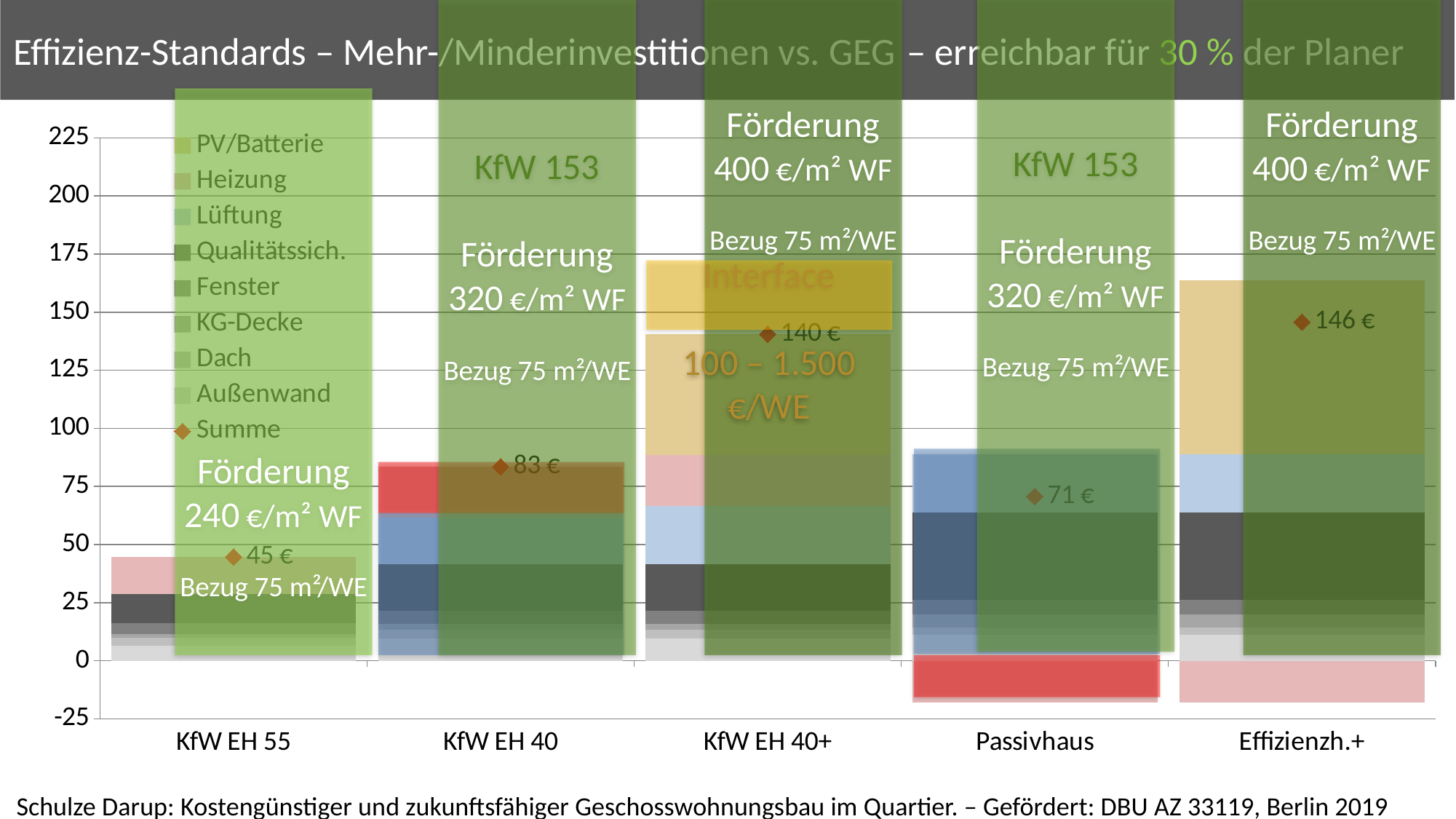

Effizienz-Standards – Mehr-/Minderinvestitionen vs. GEG  – erreichbar für 30 % der Planer

KfW 153

Förderung
320 €/m² WF

Bezug 75 m²/WE

Förderung
400 €/m² WF

Bezug 75 m²/WE

KfW 153

Förderung
320 €/m² WF

Bezug 75 m²/WE

Förderung
400 €/m² WF

Bezug 75 m²/WE

Förderung
240 €/m² WF

Bezug 75 m²/WE

### Chart

| Category | Außenwand | Dach | KG-Decke | Fenster | Qualitätssich. | Lüftung | Heizung | PV/Batterie | Summe |
|---|---|---|---|---|---|---|---|---|---|
| KfW EH 55 | 6.4 | 3.61 | 1.53 | 4.61 | 12.5 | 0.0 | 16.0 | None | 44.65 |
| KfW EH 40 | 9.6 | 3.61 | 2.73 | 5.49 | 20.0 | 20.0 | 22.0 | None | 83.44 |
| KfW EH 40+ | 9.6 | 3.61 | 2.73 | 5.49 | 20.0 | 25.0 | 22.0 | 52.0 | 140.44 |
| Passivhaus | 11.2 | 2.98 | 5.69 | 6.38 | 37.5 | 25.0 | -18.0 | None | 70.74 |
| Effizienzh.+ | 11.2 | 2.98 | 5.69 | 6.38 | 37.5 | 25.0 | -18.0 | 75.0 | 145.74 |

Interface

100 – 1.500 €/WE

Schulze Darup: Kostengünstiger und zukunftsfähiger Geschosswohnungsbau im Quartier. – Gefördert: DBU AZ 33119, Berlin 2019